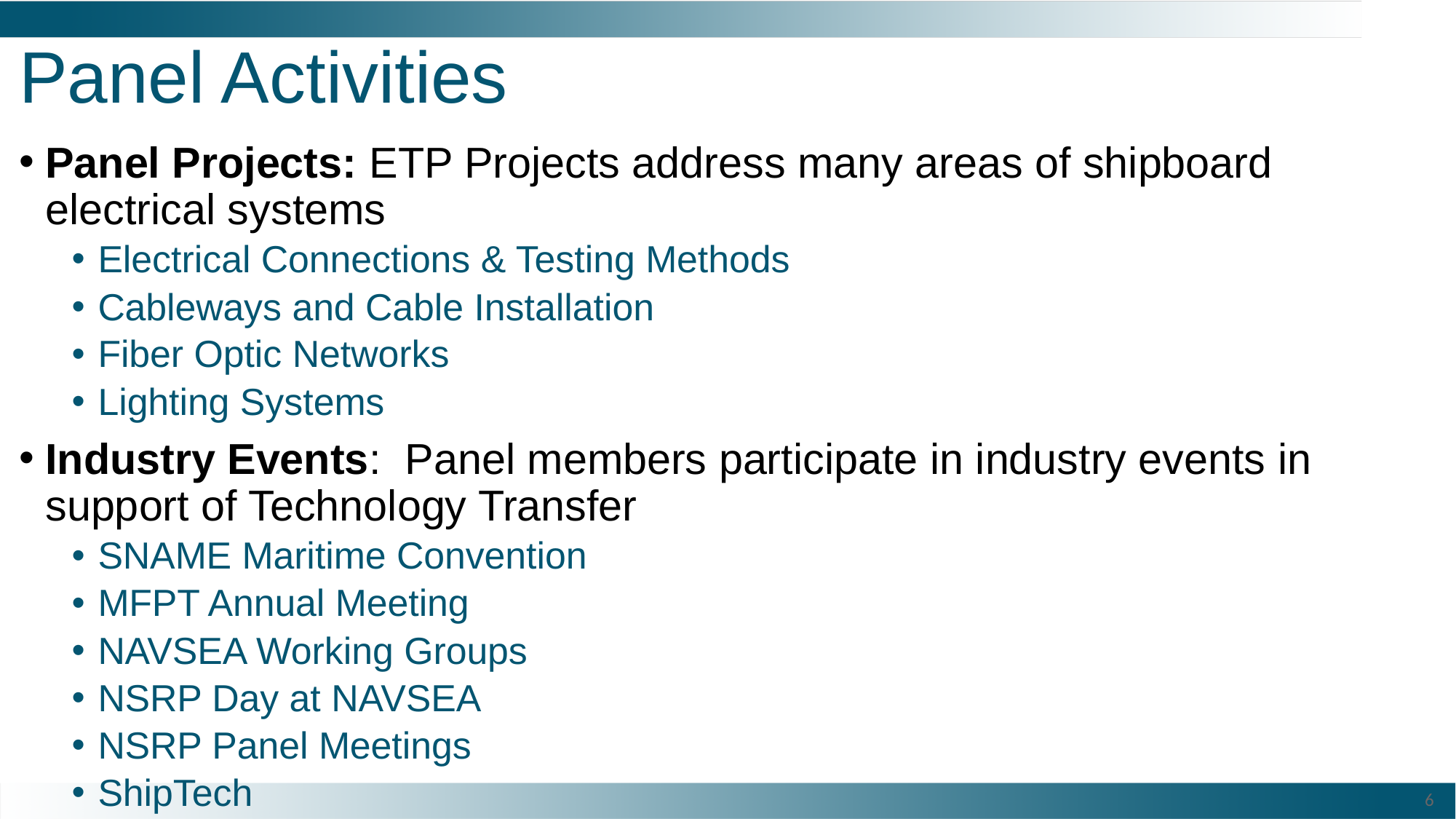

# Panel Activities
Panel Projects: ETP Projects address many areas of shipboard electrical systems
Electrical Connections & Testing Methods
Cableways and Cable Installation
Fiber Optic Networks
Lighting Systems
Industry Events:  Panel members participate in industry events in support of Technology Transfer
SNAME Maritime Convention
MFPT Annual Meeting
NAVSEA Working Groups
NSRP Day at NAVSEA
NSRP Panel Meetings
ShipTech

6